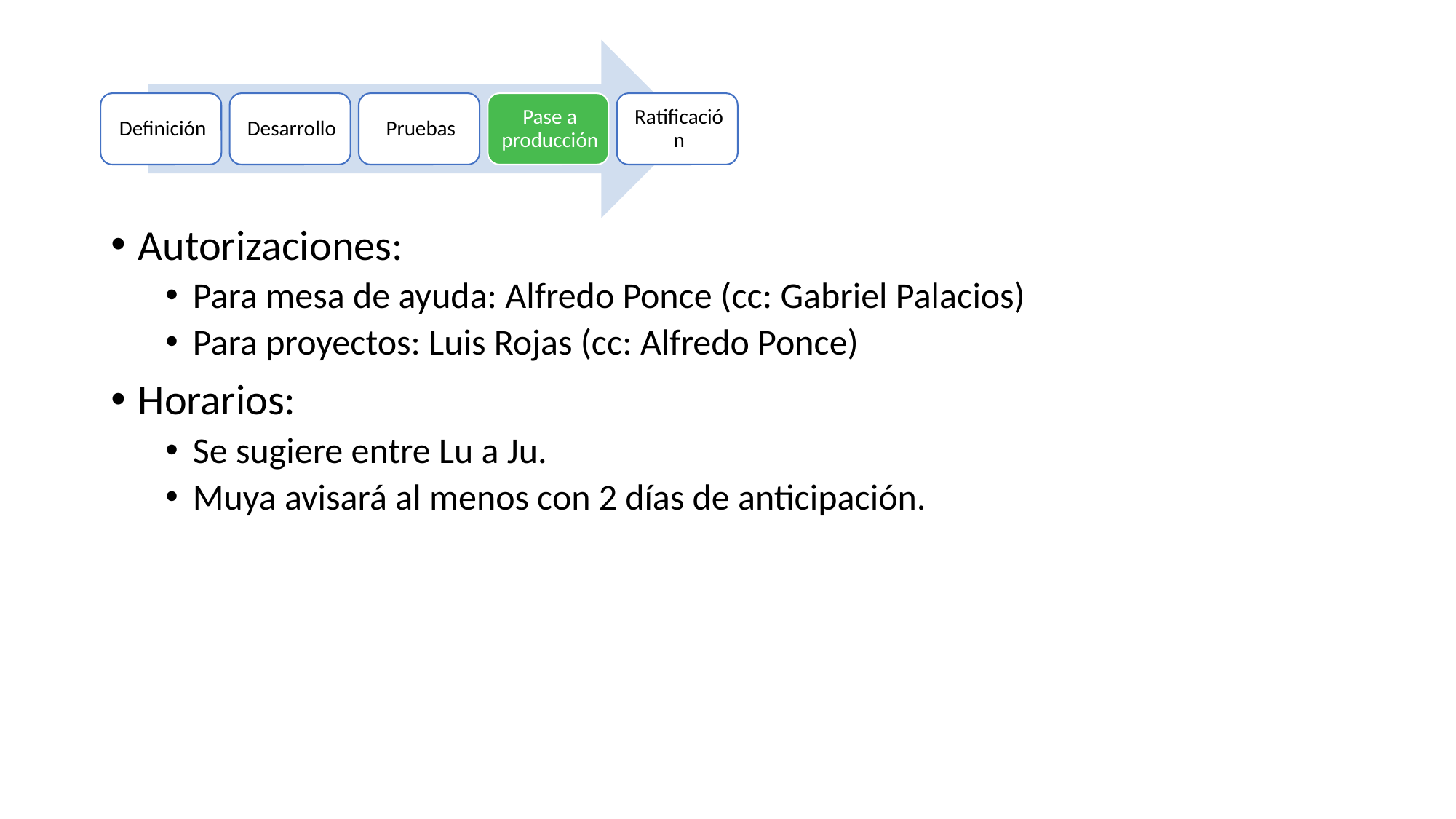

Definición
Desarrollo
Pruebas
Pase a producción
Ratificación
Autorizaciones:
Para mesa de ayuda: Alfredo Ponce (cc: Gabriel Palacios)
Para proyectos: Luis Rojas (cc: Alfredo Ponce)
Horarios:
Se sugiere entre Lu a Ju.
Muya avisará al menos con 2 días de anticipación.